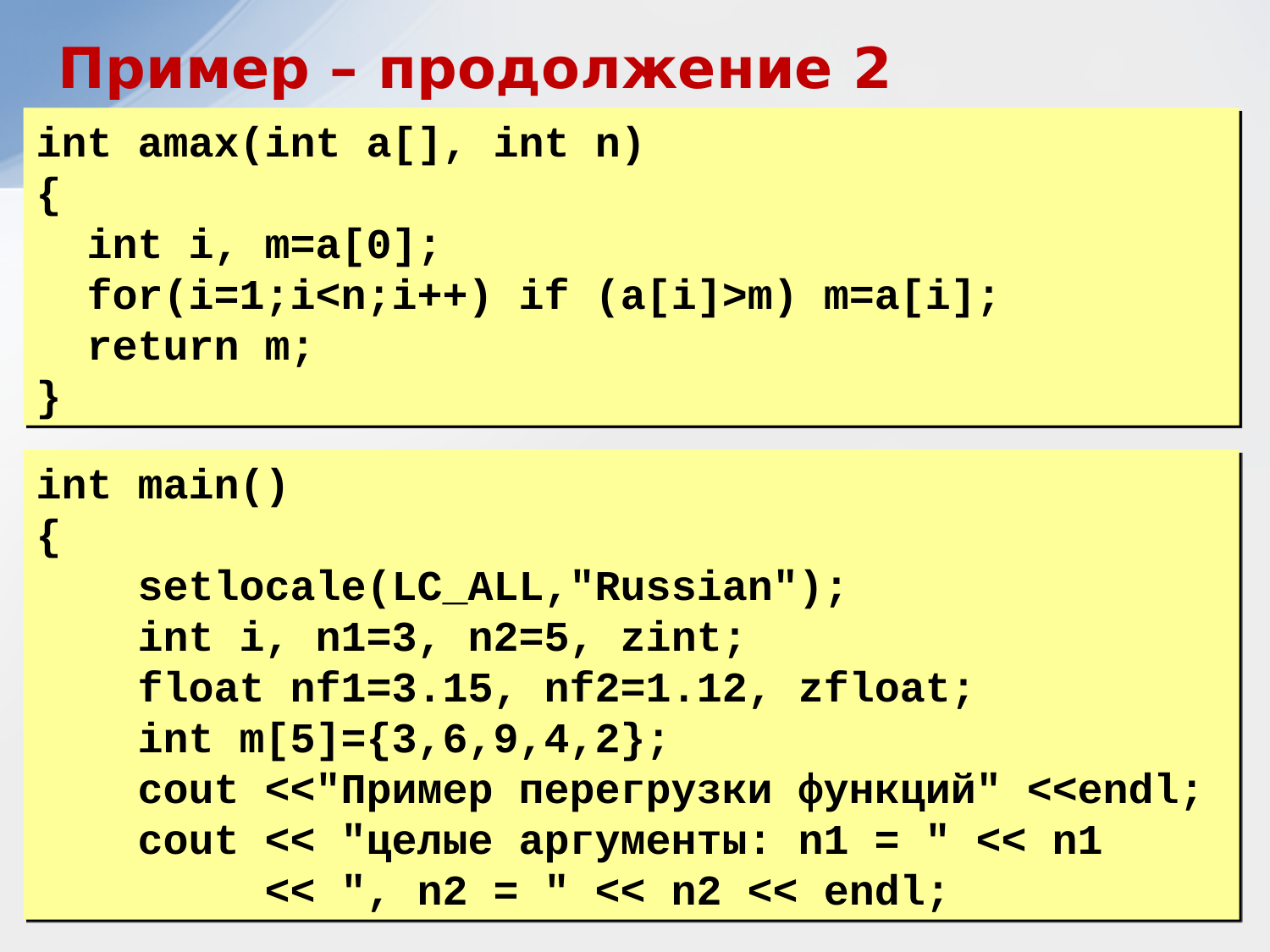

Пример – продолжение 2
int amax(int a[], int n)
{
  int i, m=a[0];
  for(i=1;i<n;i++) if (a[i]>m) m=a[i];
  return m;
}
int main()
{
    setlocale(LC_ALL,"Russian");
    int i, n1=3, n2=5, zint;
    float nf1=3.15, nf2=1.12, zfloat;
    int m[5]={3,6,9,4,2};
    cout <<"Пример перегрузки функций" <<endl;
    cout << "целые аргументы: n1 = " << n1
         << ", n2 = " << n2 << endl;